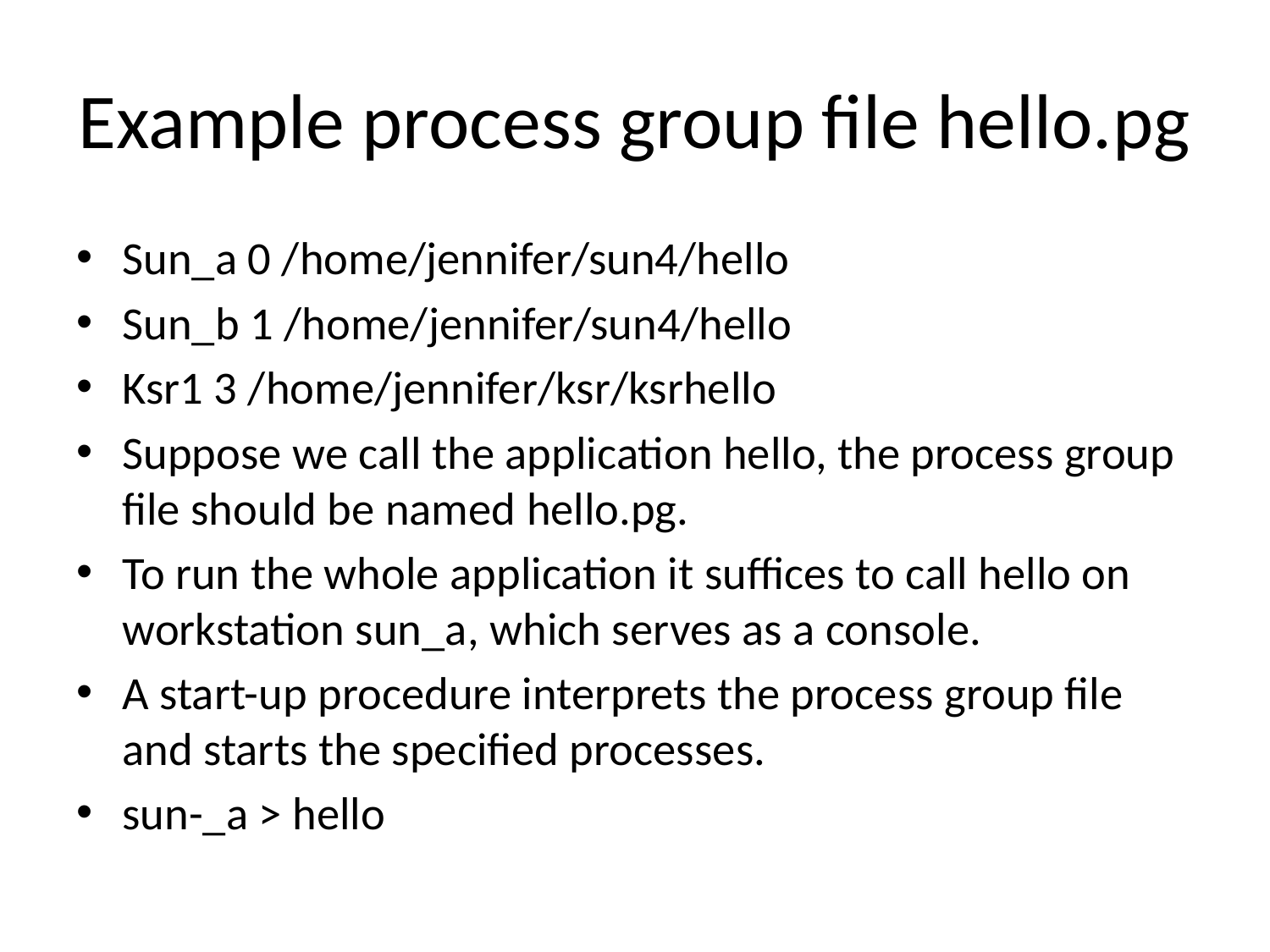

# Example process group file hello.pg
Sun_a 0 /home/jennifer/sun4/hello
Sun_b 1 /home/jennifer/sun4/hello
Ksr1 3 /home/jennifer/ksr/ksrhello
Suppose we call the application hello, the process group file should be named hello.pg.
To run the whole application it suffices to call hello on workstation sun_a, which serves as a console.
A start-up procedure interprets the process group file and starts the specified processes.
sun-_a > hello